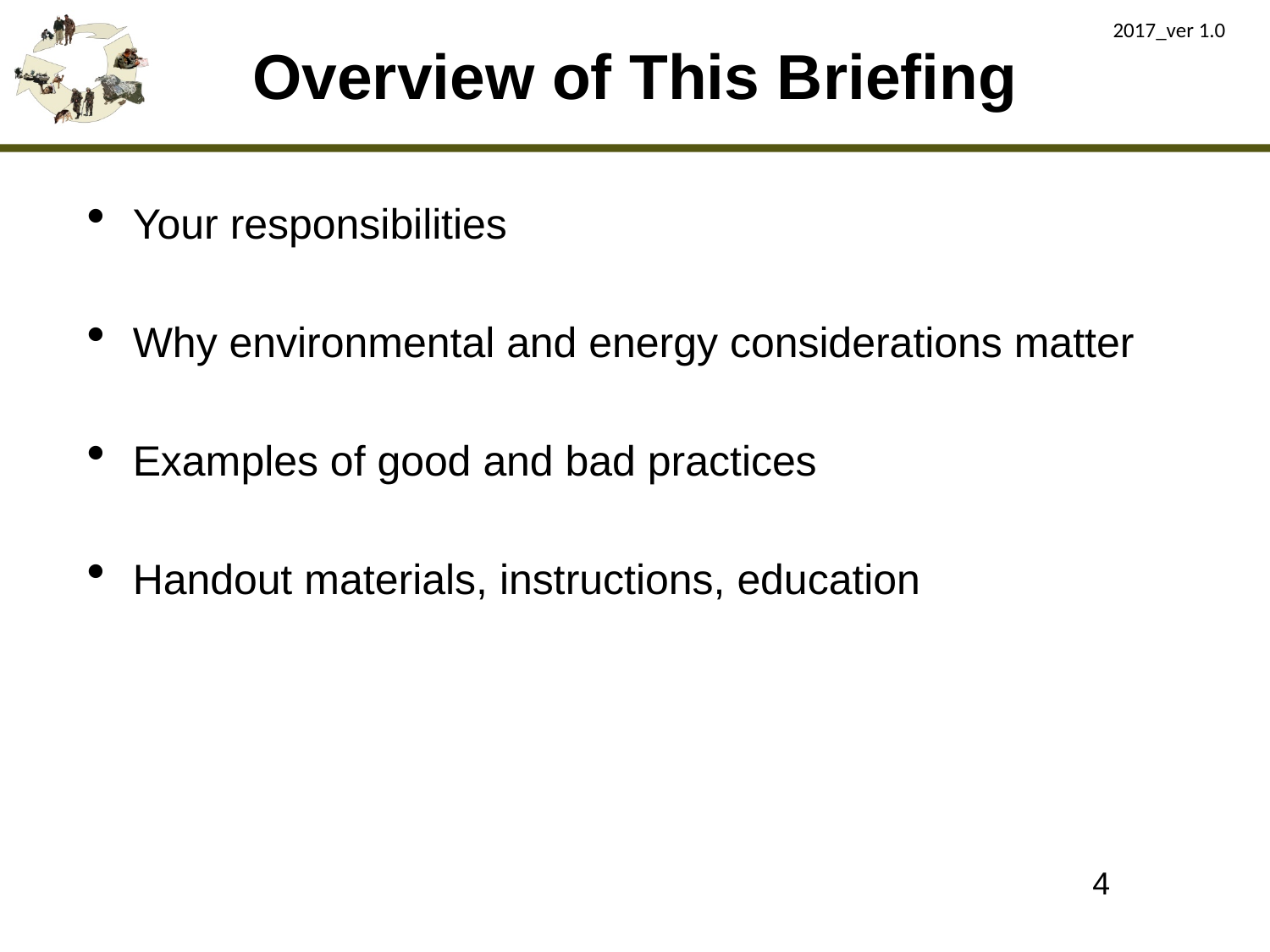

2017_ver 1.0
# Overview of This Briefing
Your responsibilities

Why environmental and energy considerations matter

Examples of good and bad practices

Handout materials, instructions, education